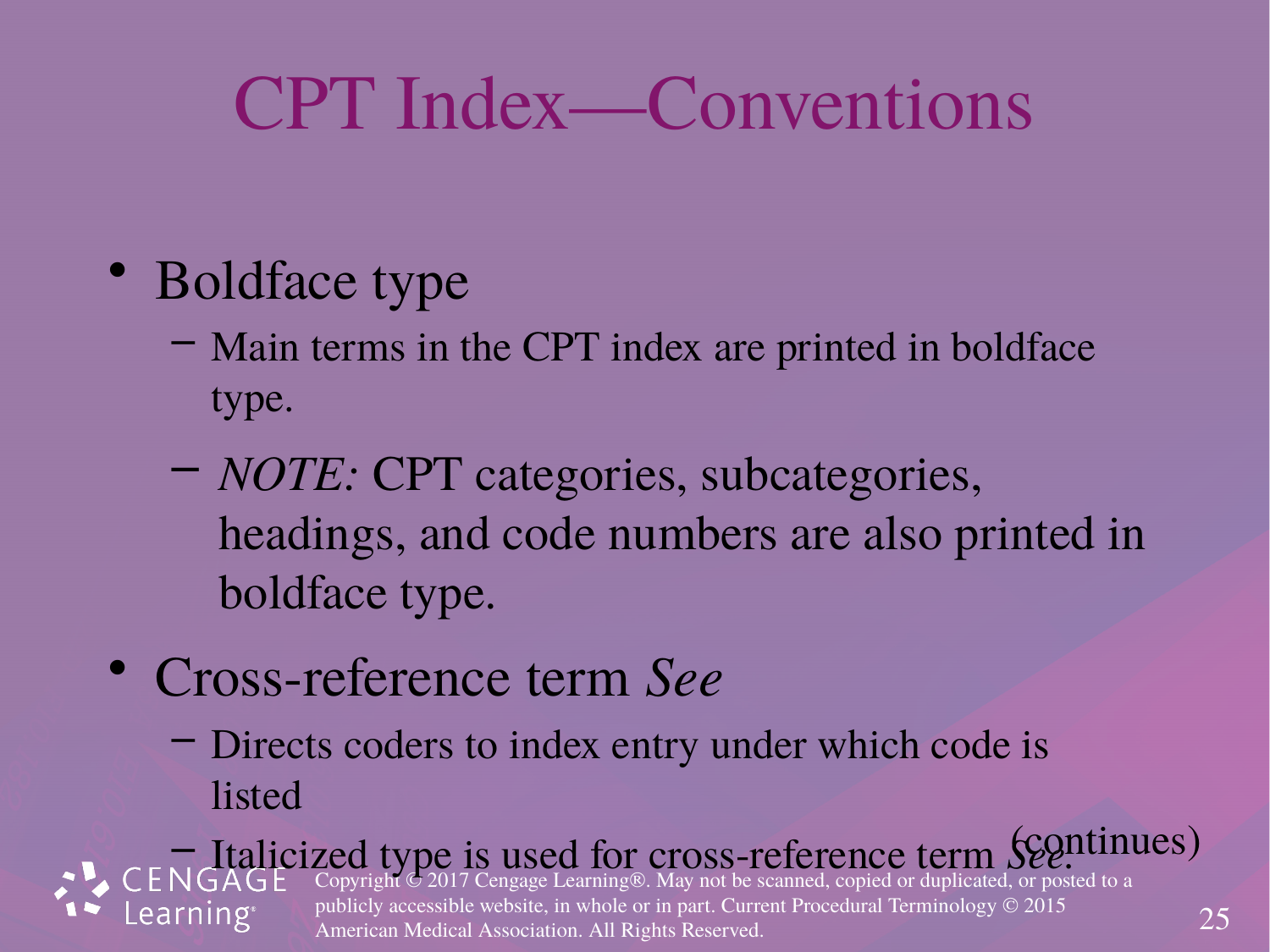

# CPT Index—Conventions
Boldface type
Main terms in the CPT index are printed in boldface type.
Note: CPT categories, subcategories,
headings, and code numbers are also printed in
boldface type.
Cross-reference term See
Directs coders to index entry under which code is  listed
Italicized type is used for cross-reference term See.

(continues)